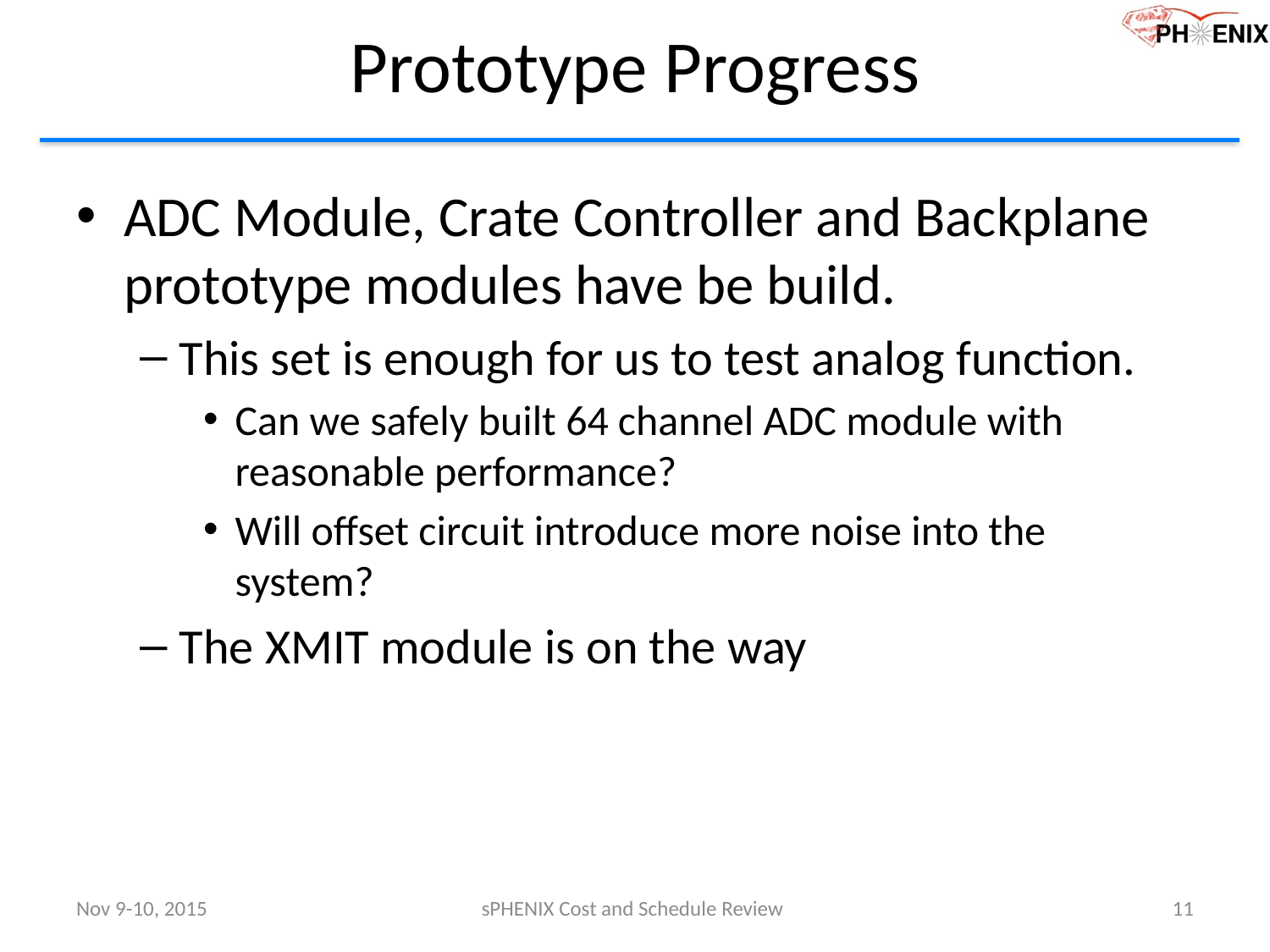

# Prototype Progress
ADC Module, Crate Controller and Backplane prototype modules have be build.
This set is enough for us to test analog function.
Can we safely built 64 channel ADC module with reasonable performance?
Will offset circuit introduce more noise into the system?
The XMIT module is on the way
Nov 9-10, 2015
sPHENIX Cost and Schedule Review
11